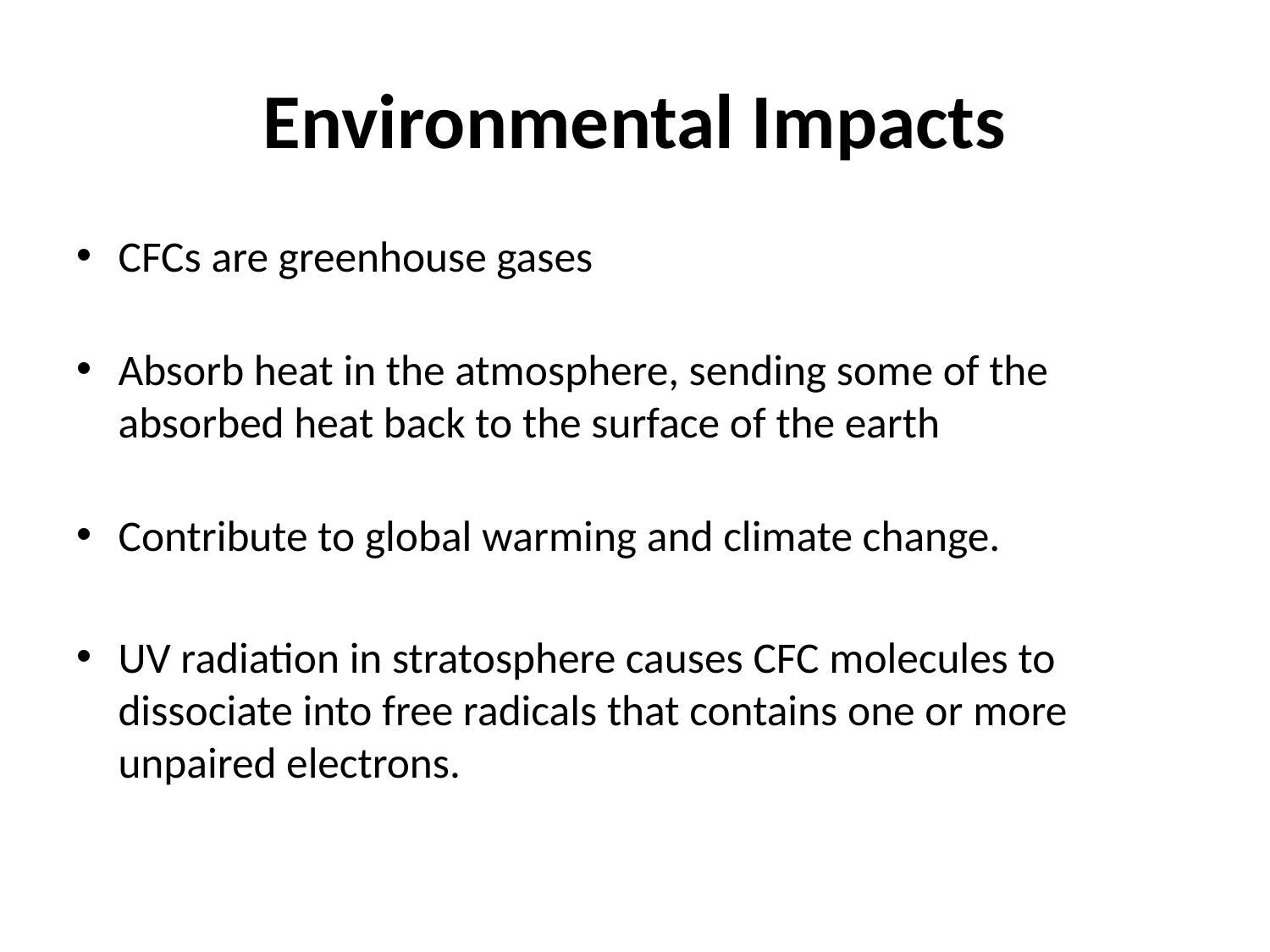

# Environmental Impacts
CFCs are greenhouse gases
Absorb heat in the atmosphere, sending some of the absorbed heat back to the surface of the earth
Contribute to global warming and climate change.

UV radiation in stratosphere causes CFC molecules to dissociate into free radicals that contains one or more unpaired electrons.